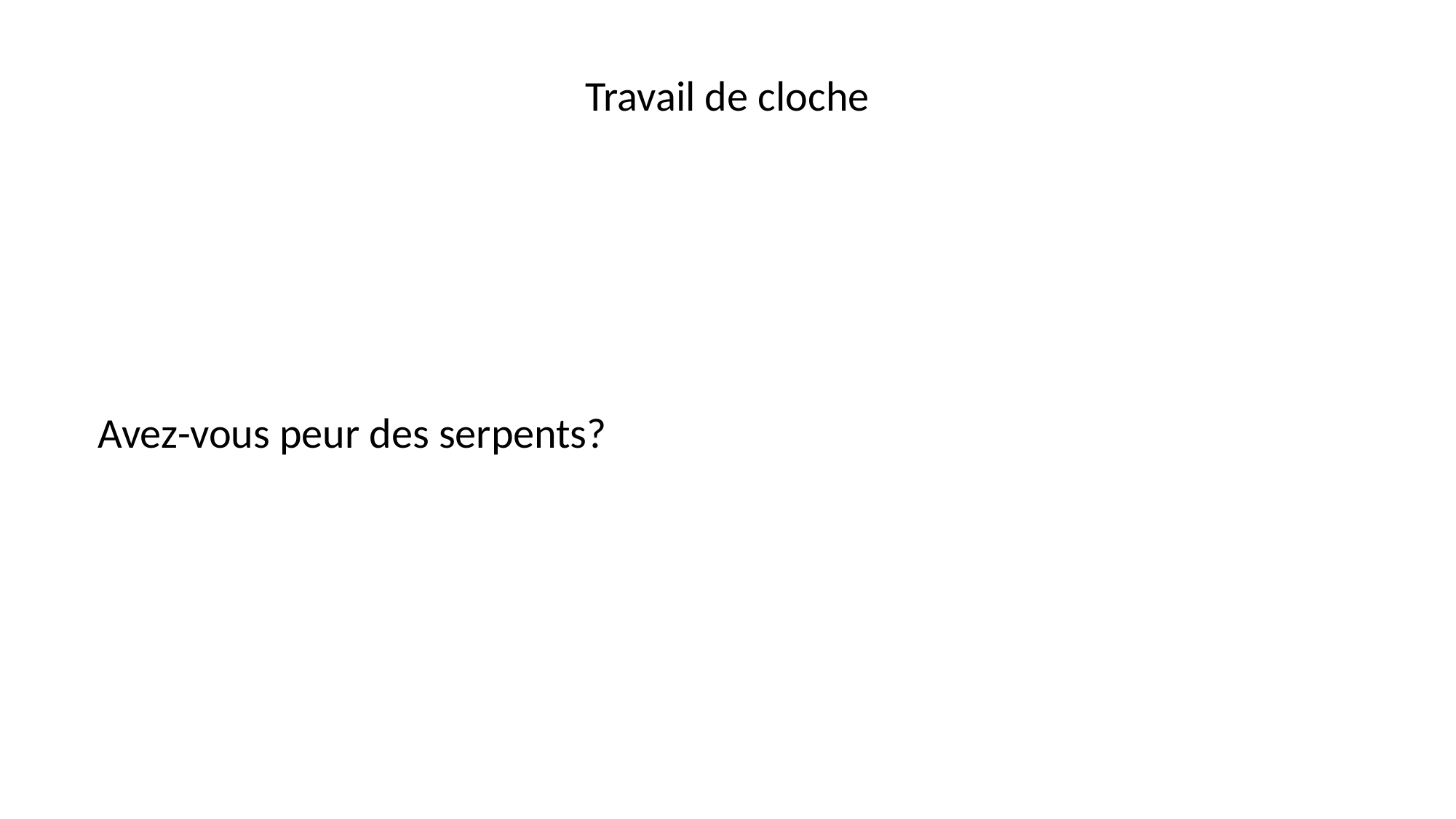

# Travail de cloche

Avez-vous peur des serpents?